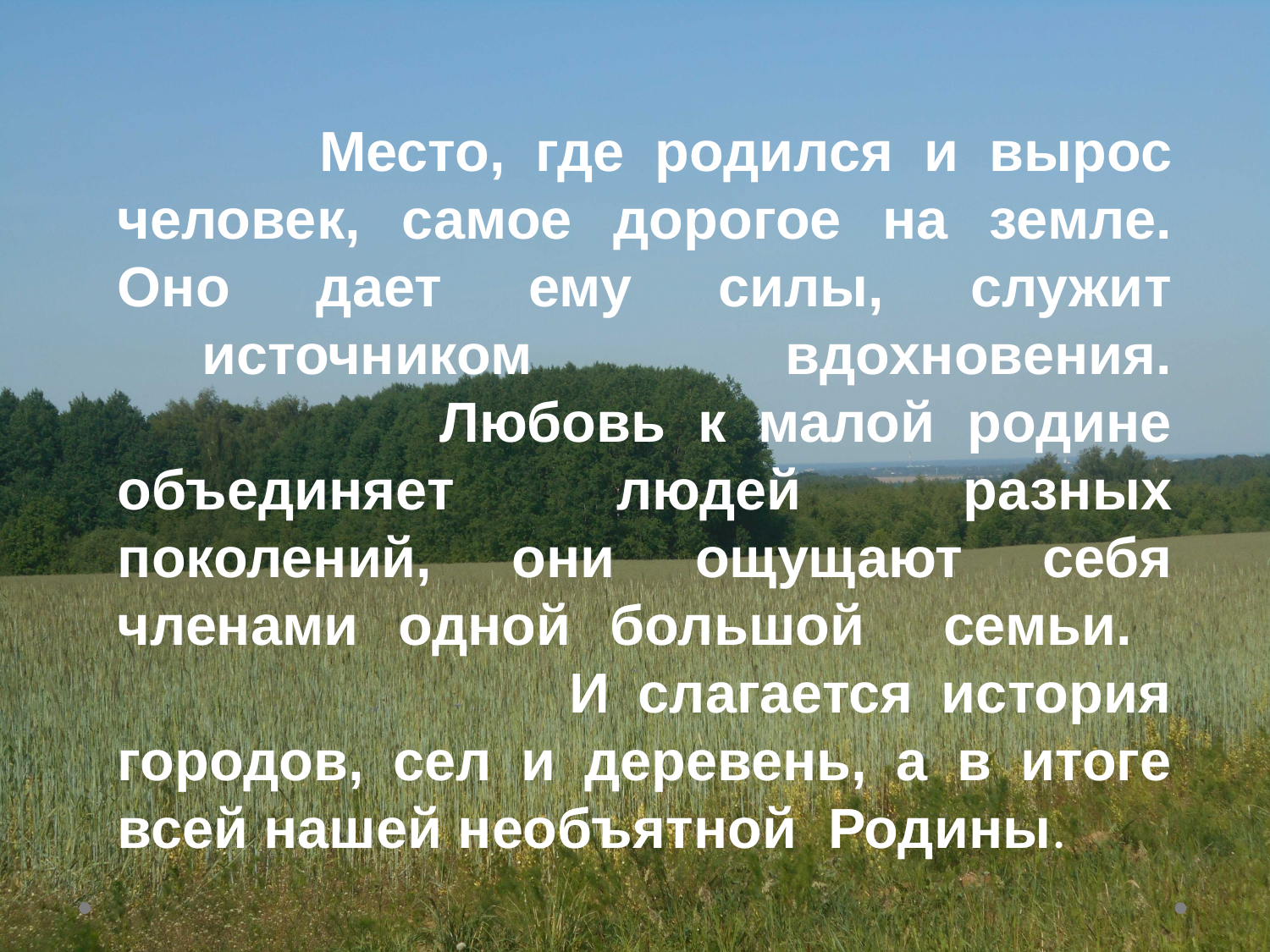

# Место, где родился и вырос человек, самое дорогое на земле. Оно дает ему силы, служит источником   вдохновения. Любовь к малой родине объединяет людей разных поколений, они ощущают себя членами одной большой  семьи. И слагается история городов, сел и деревень, а в итоге всей нашей необъятной  Родины.